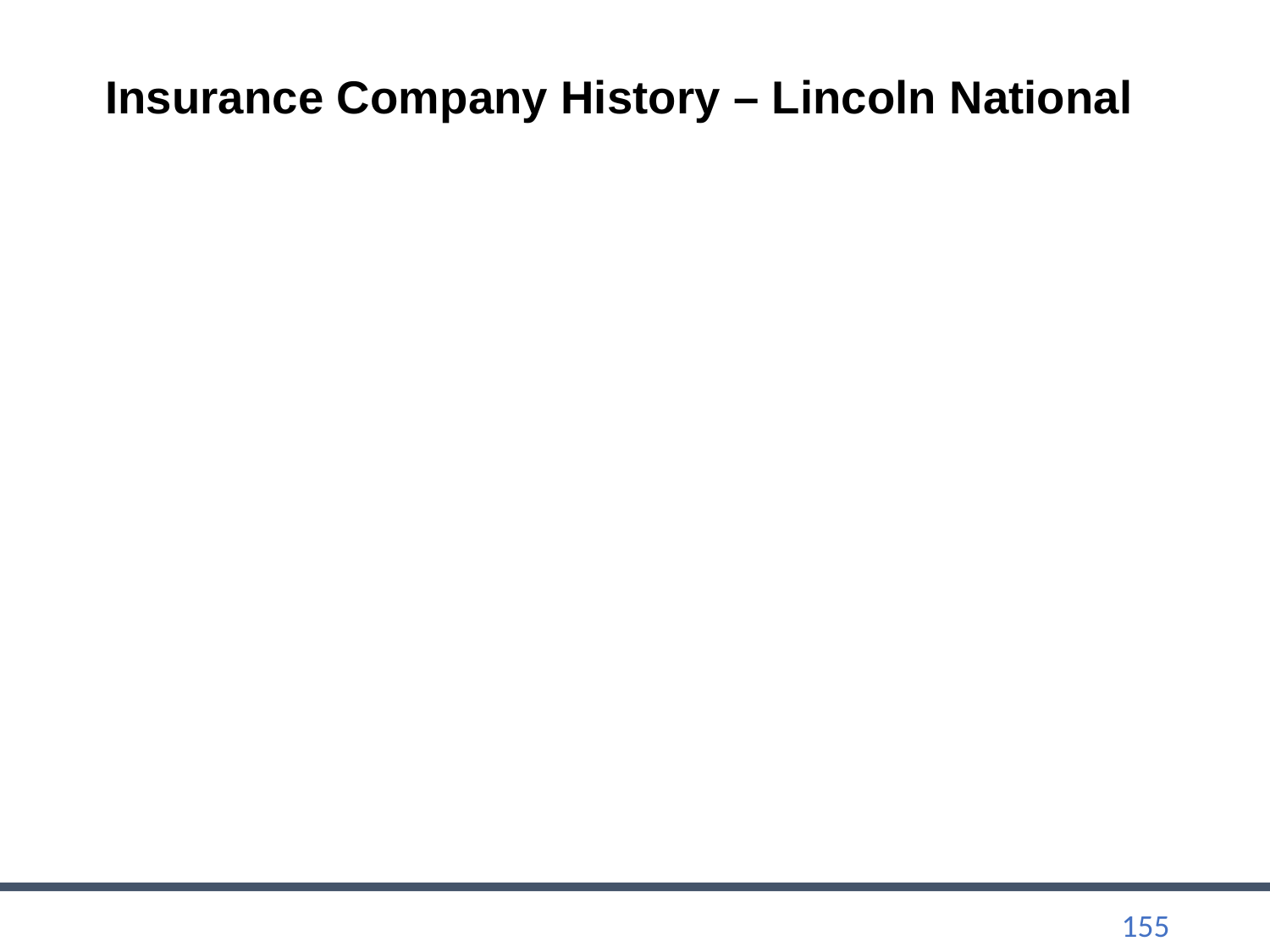

# Insurance Company History – Lincoln National

155